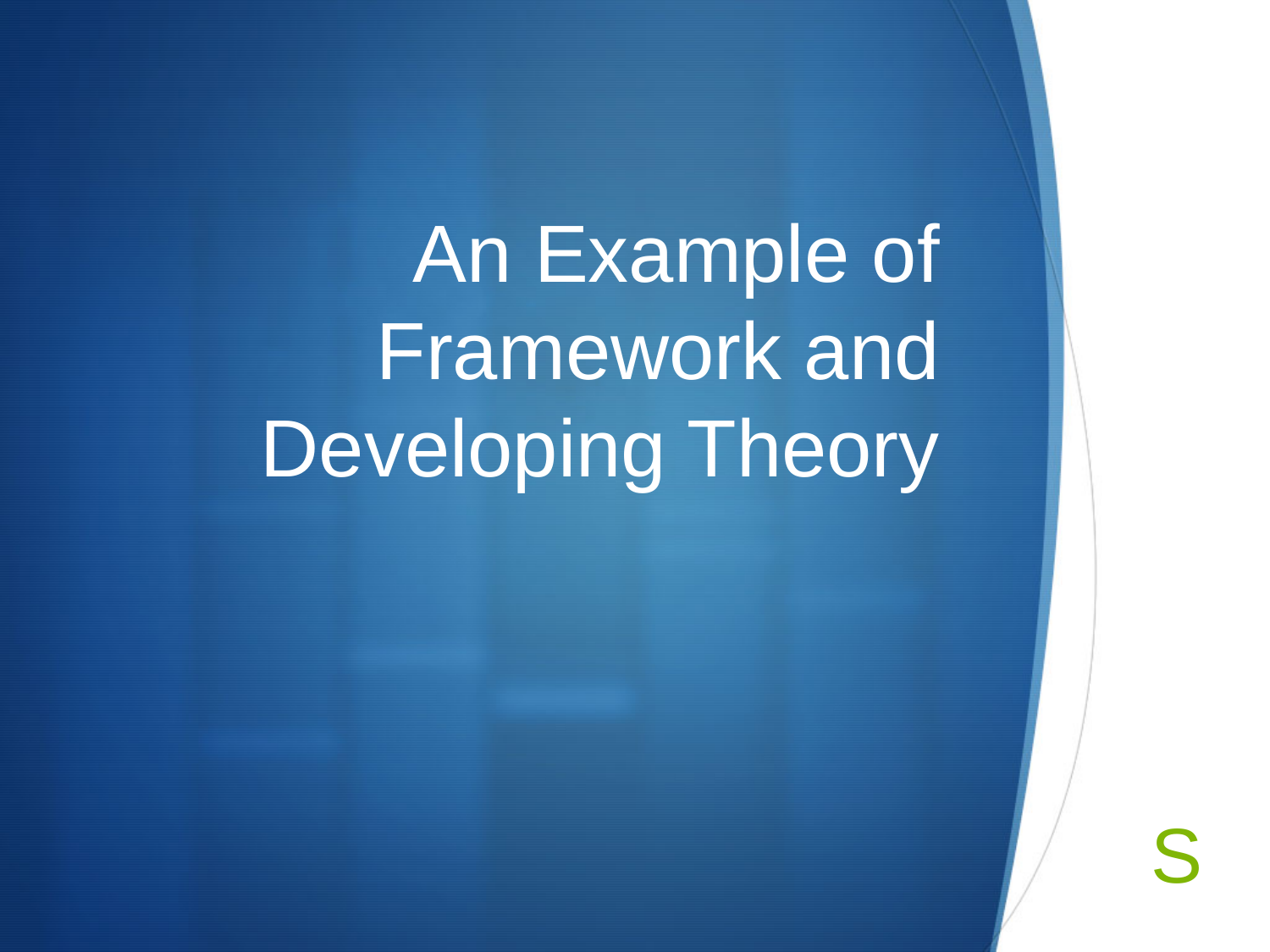

# An Example of Framework and Developing Theory